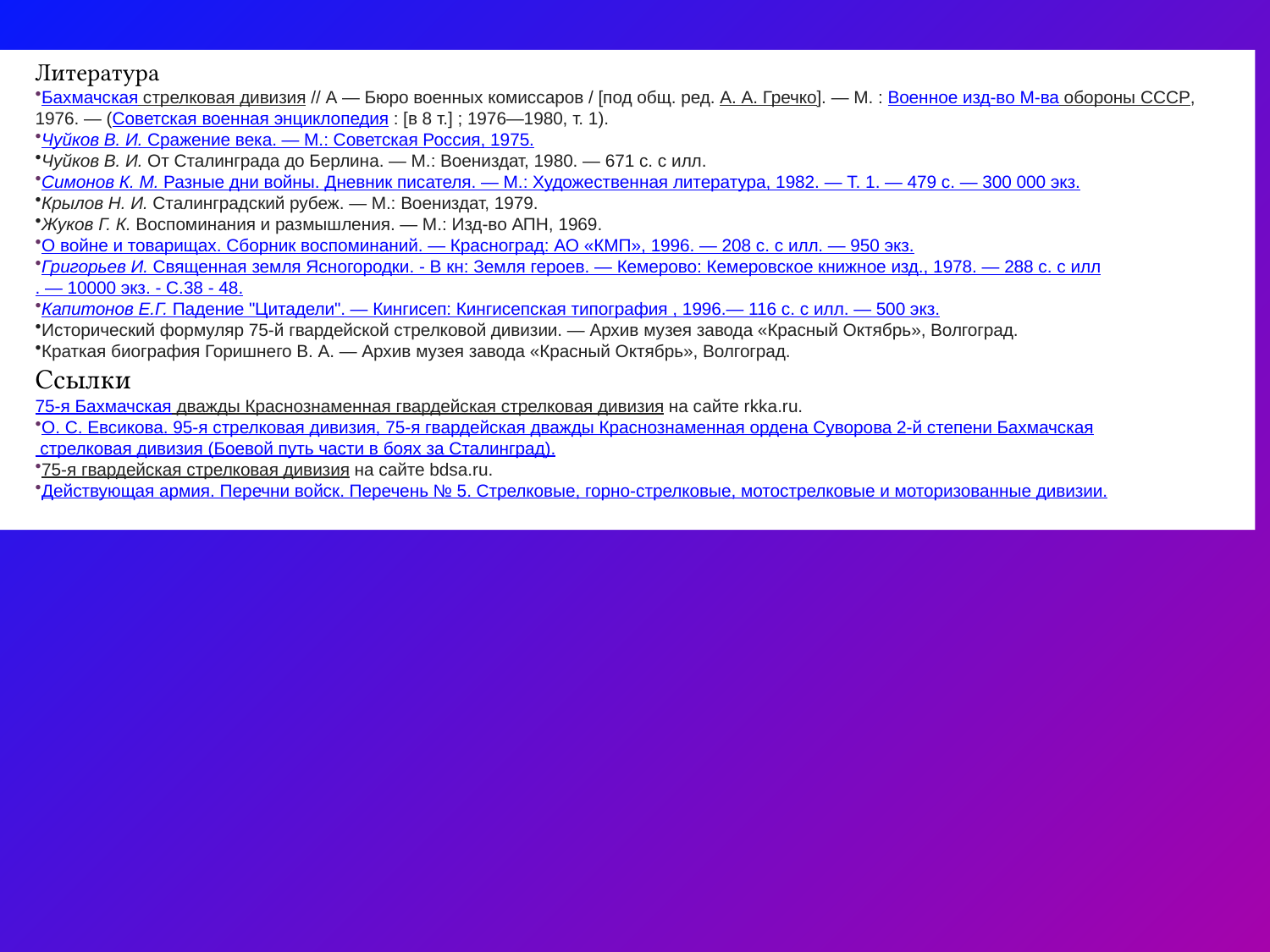

Литература
Бахмачская стрелковая дивизия // А — Бюро военных комиссаров / [под общ. ред. А. А. Гречко]. — М. : Военное изд-во М-ва обороны СССР, 1976. — (Советская военная энциклопедия : [в 8 т.] ; 1976—1980, т. 1).
Чуйков В. И. Сражение века. — М.: Советская Россия, 1975.
Чуйков В. И. От Сталинграда до Берлина. — М.: Воениздат, 1980. — 671 с. с илл.
Симонов К. М. Разные дни войны. Дневник писателя. — М.: Художественная литература, 1982. — Т. 1. — 479 с. — 300 000 экз.
Крылов Н. И. Сталинградский рубеж. — М.: Воениздат, 1979.
Жуков Г. К. Воспоминания и размышления. — М.: Изд-во АПН, 1969.
О войне и товарищах. Сборник воспоминаний. — Красноград: АО «КМП», 1996. — 208 с. с илл. — 950 экз.
Григорьев И. Священная земля Ясногородки. - В кн: Земля героев. — Кемерово: Кемеровское книжное изд., 1978. — 288 с. с илл. — 10000 экз. - С.38 - 48.
Капитонов Е.Г. Падение "Цитадели". — Кингисеп: Кингисепская типография , 1996.— 116 с. с илл. — 500 экз.
Исторический формуляр 75-й гвардейской стрелковой дивизии. — Архив музея завода «Красный Октябрь», Волгоград.
Краткая биография Горишнего В. А. — Архив музея завода «Красный Октябрь», Волгоград.
Ссылки
75-я Бахмачская дважды Краснознаменная гвардейская стрелковая дивизия на сайте rkka.ru.
О. С. Евсикова. 95-я стрелковая дивизия, 75-я гвардейская дважды Краснознаменная ордена Суворова 2-й степени Бахмачская стрелковая дивизия (Боевой путь части в боях за Сталинград).
75-я гвардейская стрелковая дивизия на сайте bdsa.ru.
Действующая армия. Перечни войск. Перечень № 5. Стрелковые, горно-стрелковые, мотострелковые и моторизованные дивизии.